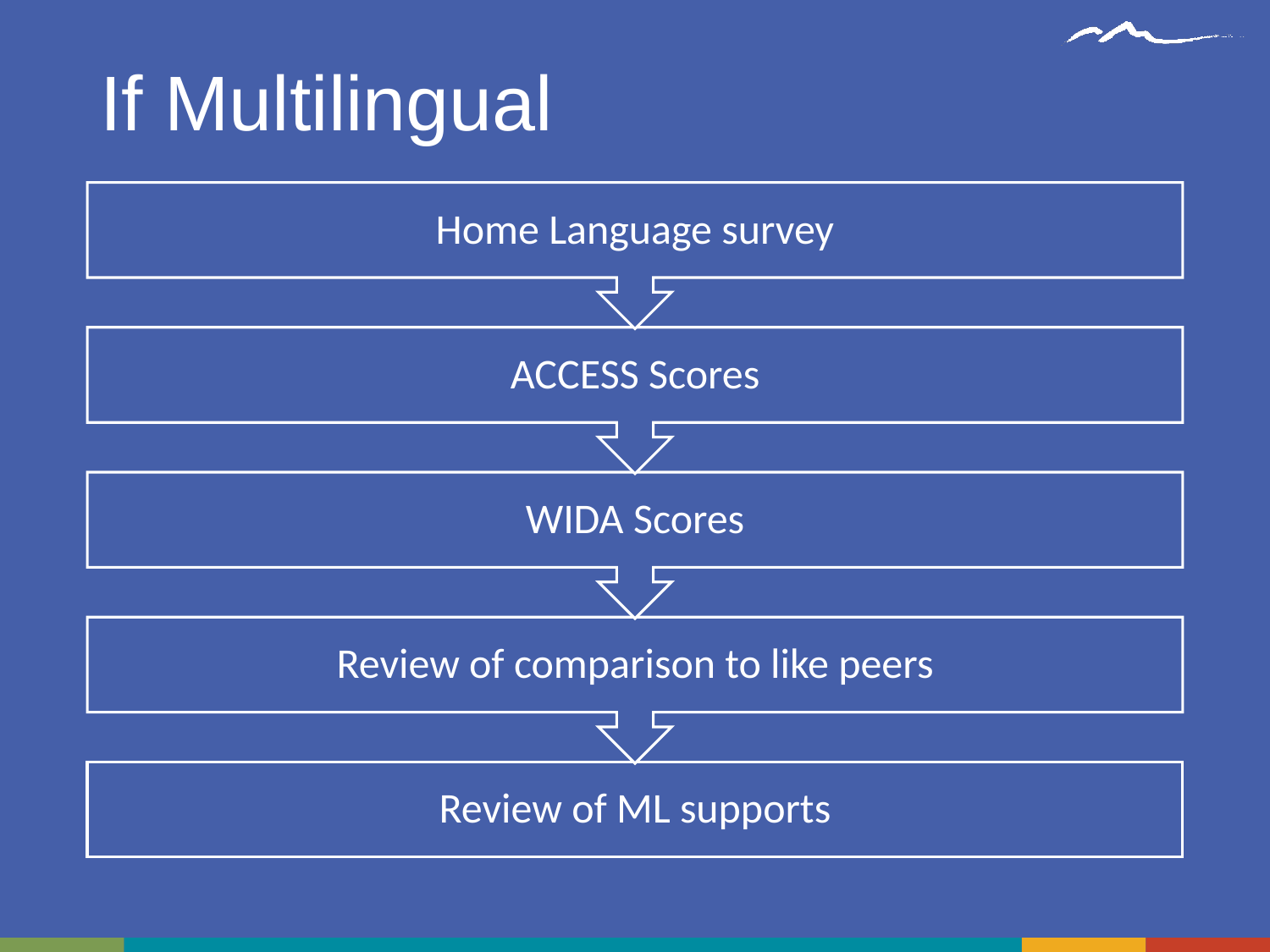

# If Multilingual
Review of ML supports
Review of comparison to like peers
WIDA Scores
ACCESS Scores
Home Language survey